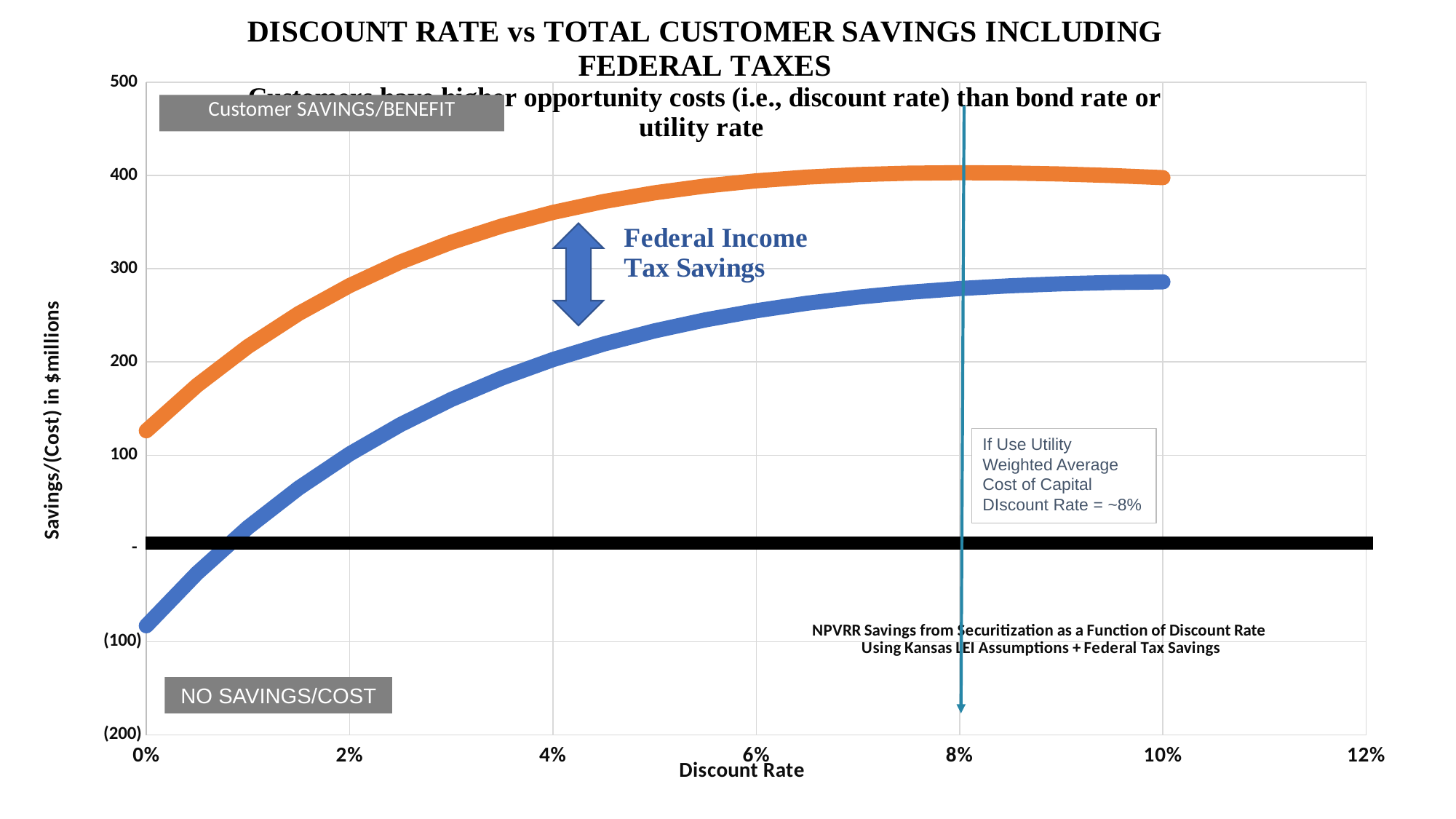

### Chart

| Category |  |  |
|---|---|---|
If Use Utility Weighted Average Cost of Capital DIscount Rate = ~8%
NO SAVINGS/COST